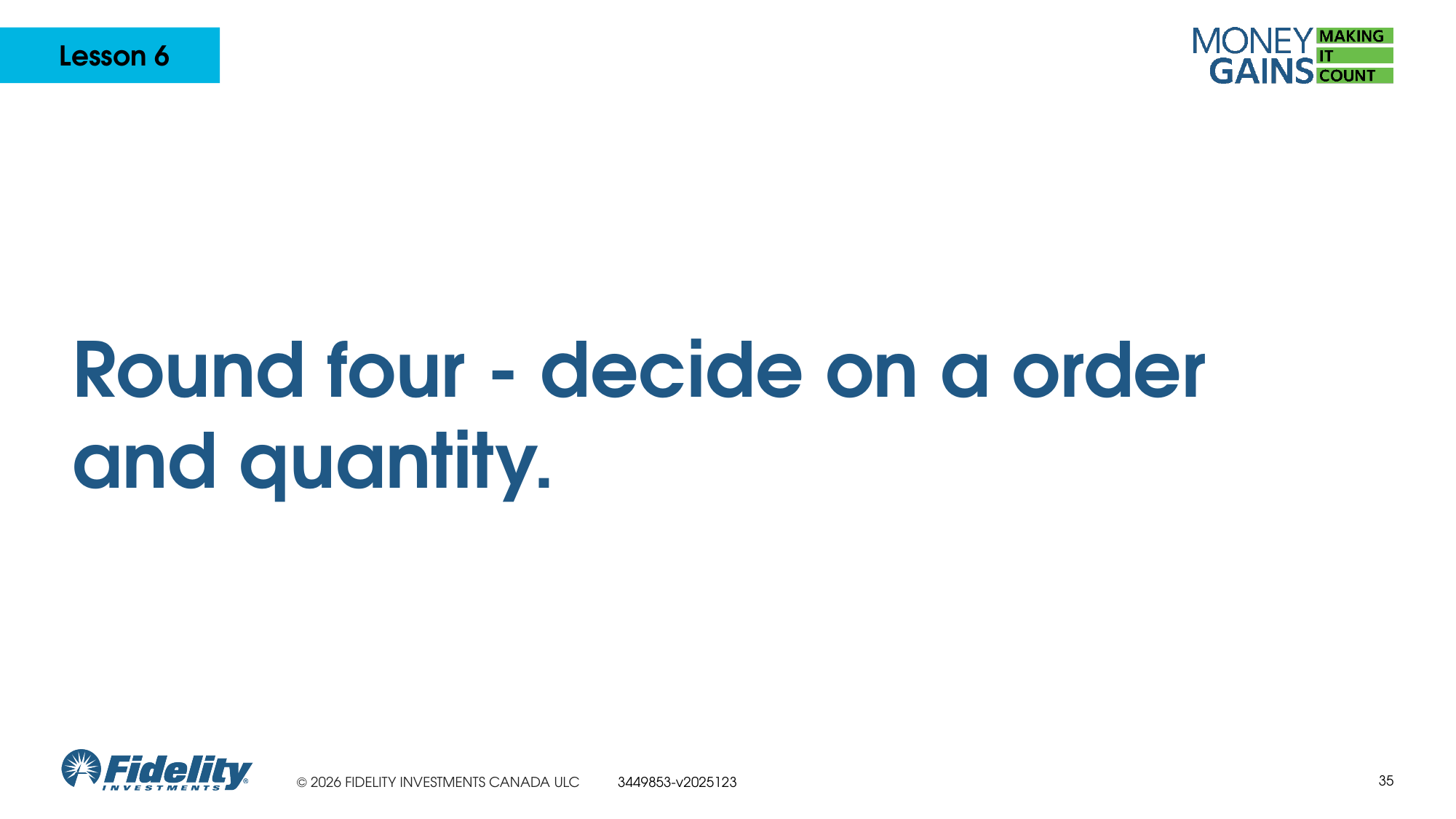

Round four - decide on a order and quantity.
35